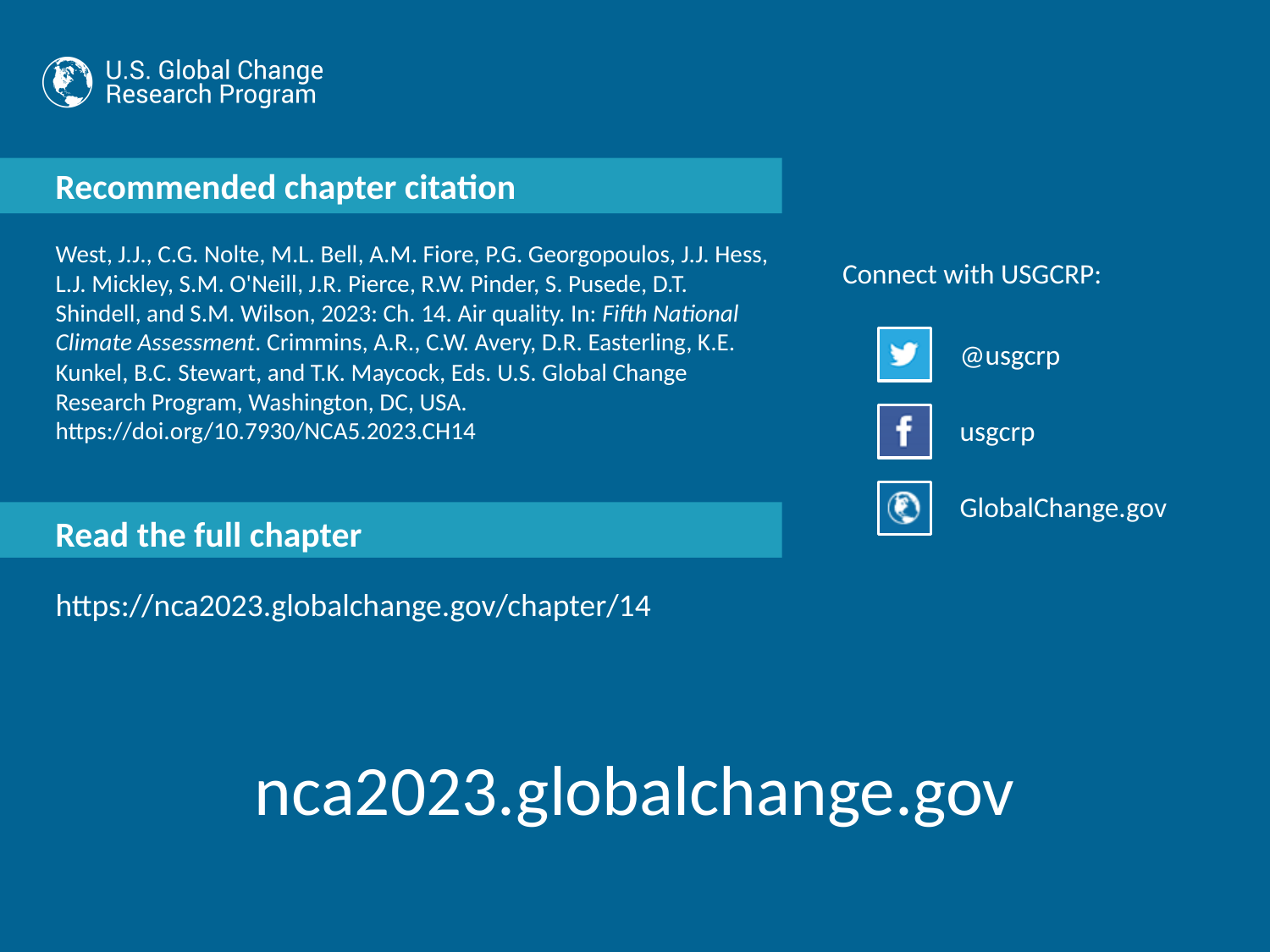

West, J.J., C.G. Nolte, M.L. Bell, A.M. Fiore, P.G. Georgopoulos, J.J. Hess, L.J. Mickley, S.M. O'Neill, J.R. Pierce, R.W. Pinder, S. Pusede, D.T. Shindell, and S.M. Wilson, 2023: Ch. 14. Air quality. In: Fifth National Climate Assessment. Crimmins, A.R., C.W. Avery, D.R. Easterling, K.E. Kunkel, B.C. Stewart, and T.K. Maycock, Eds. U.S. Global Change Research Program, Washington, DC, USA. https://doi.org/10.7930/NCA5.2023.CH14
https://nca2023.globalchange.gov/chapter/14